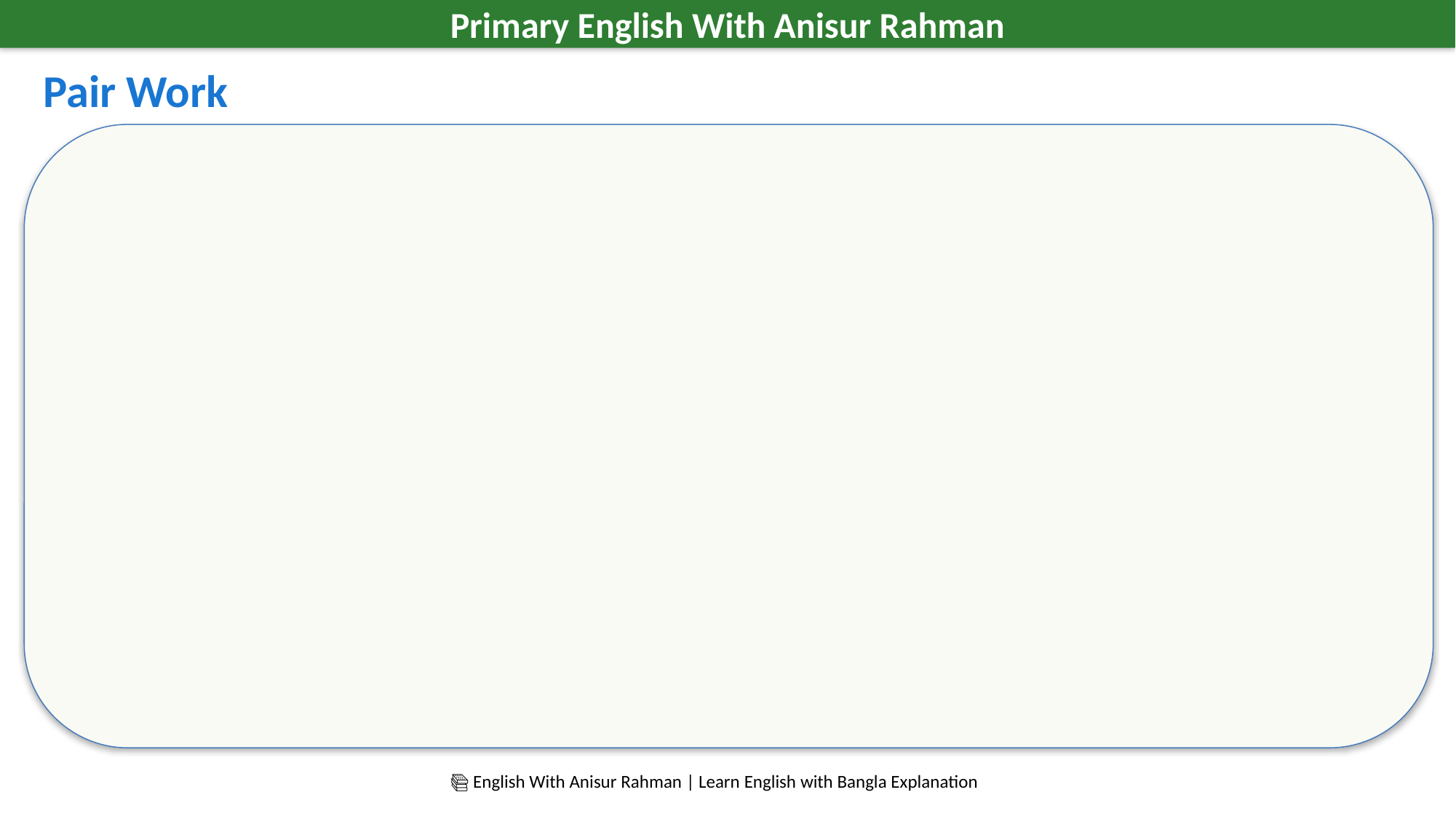

Primary English With Anisur Rahman
Pair Work

📚 English With Anisur Rahman | Learn English with Bangla Explanation